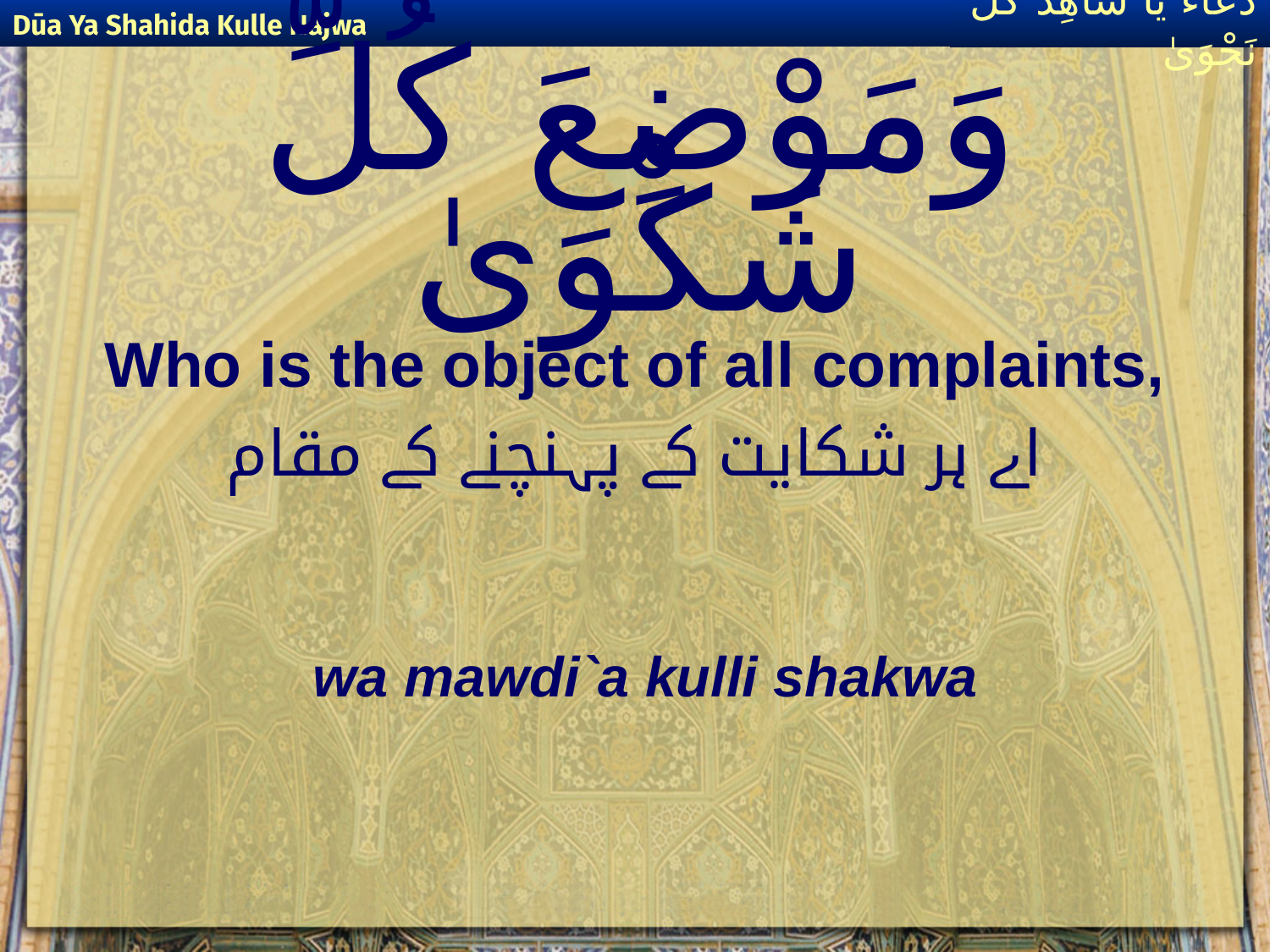

Dūa Ya Shahida Kulle Najwa
دُعَاءٌ يَا شَاهِدَ كُلِّ نَجْوَىٰ
# وَمَوْضِعَ كُلِّ شَكْوَىٰ
Who is the object of all complaints,
اے ہر شکایت کے پہنچنے کے مقام
wa mawdi`a kulli shakwa